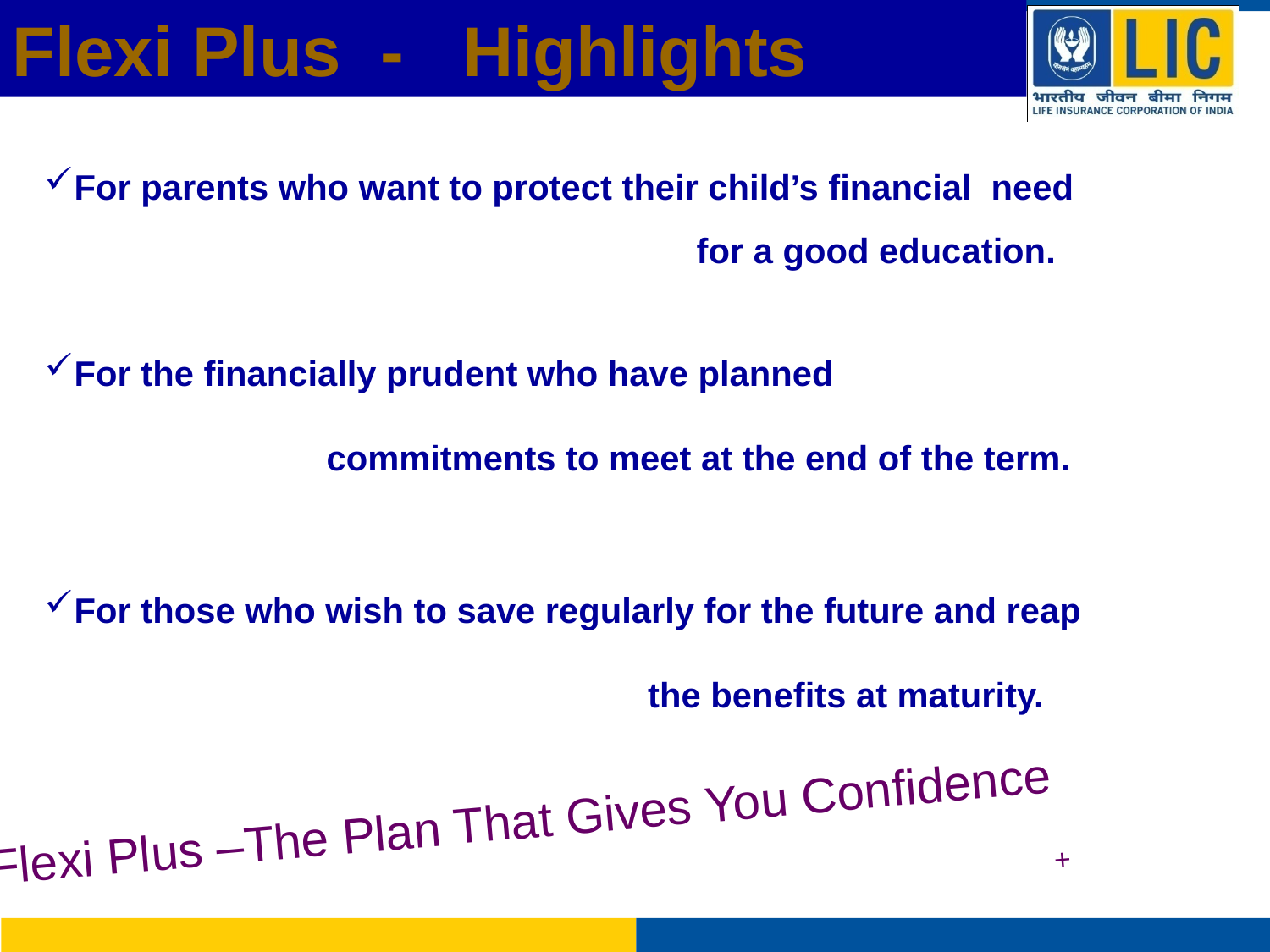

Flexi Plus  -   Highlights
For parents who want to protect their child’s financial  need
                                                                   for a good education.

For the financially prudent who have planned
                             commitments to meet at the end of the term.

For those who wish to save regularly for the future and reap
                                                              the benefits at maturity.

Flexi Plus –The Plan That Gives You Confidence+